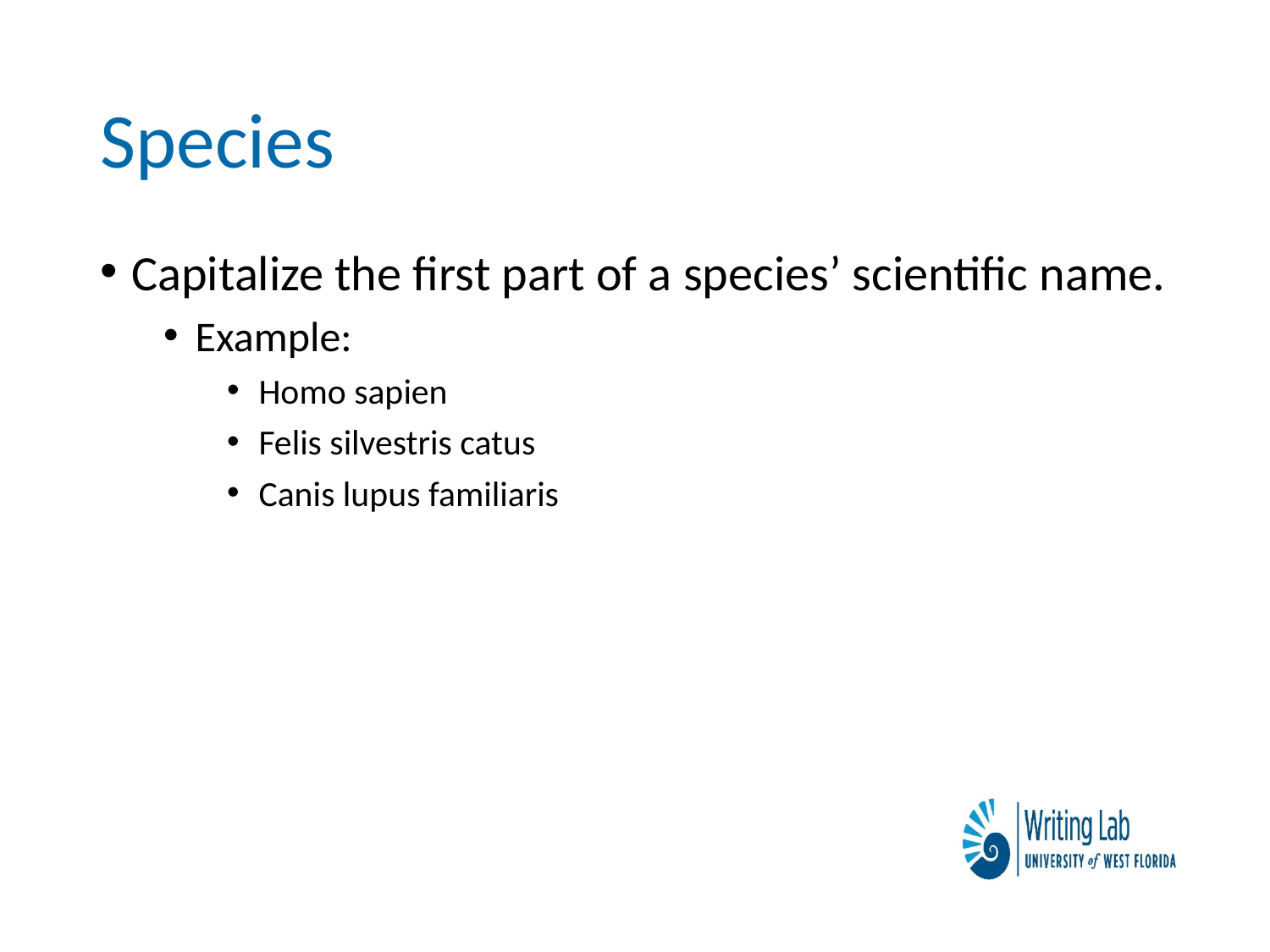

# Species
Capitalize the first part of a species’ scientific name.
Example:
Homo sapien
Felis silvestris catus
Canis lupus familiaris